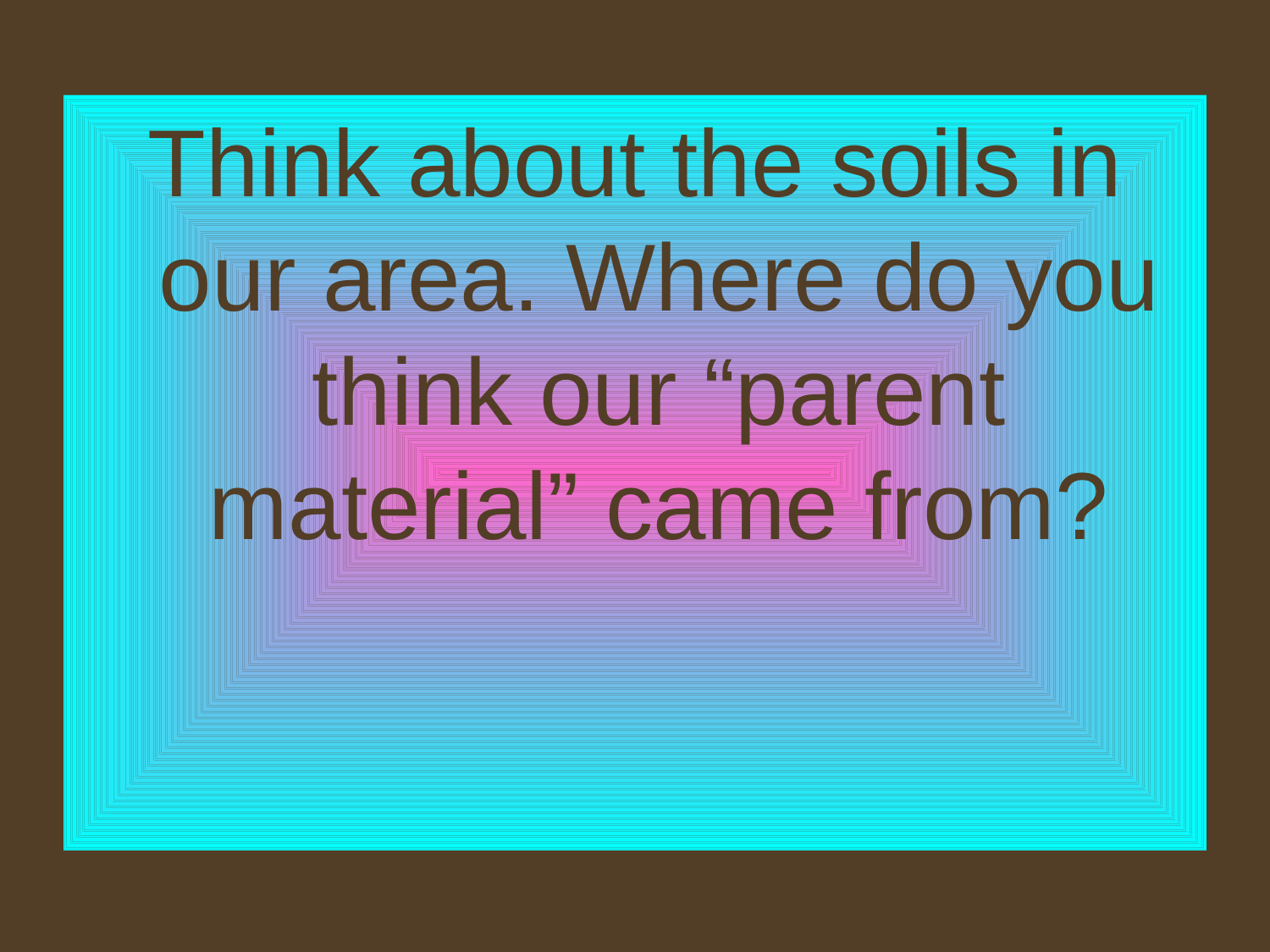

Think about the soils in our area. Where do you think our “parent material” came from?